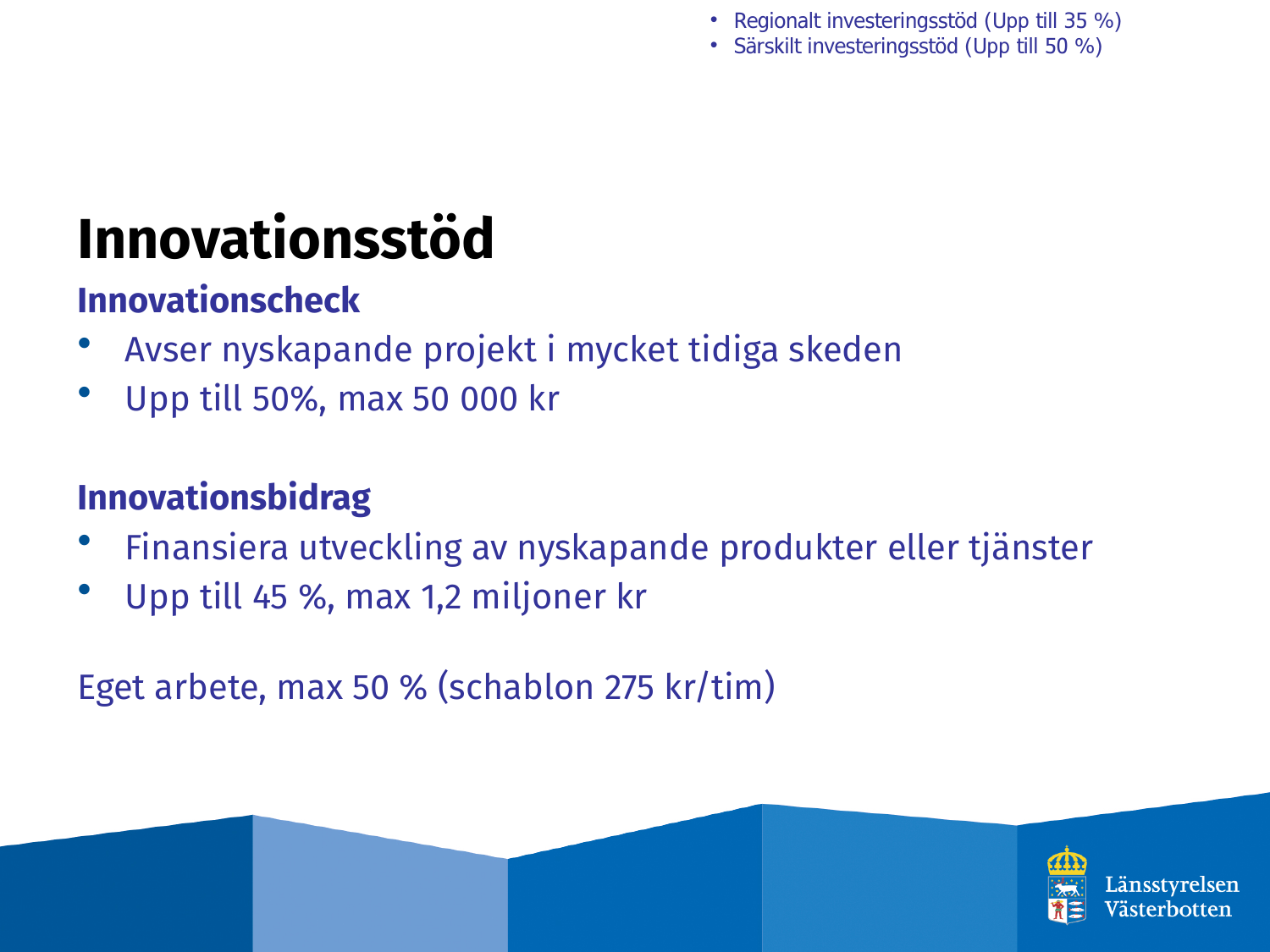

Regionalt investeringsstöd (Upp till 35 %)
Särskilt investeringsstöd (Upp till 50 %)

Innovationsstöd
Innovationscheck
Avser nyskapande projekt i mycket tidiga skeden
Upp till 50%, max 50 000 kr

Innovationsbidrag
Finansiera utveckling av nyskapande produkter eller tjänster
Upp till 45 %, max 1,2 miljoner kr

Eget arbete, max 50 % (schablon 275 kr/tim)